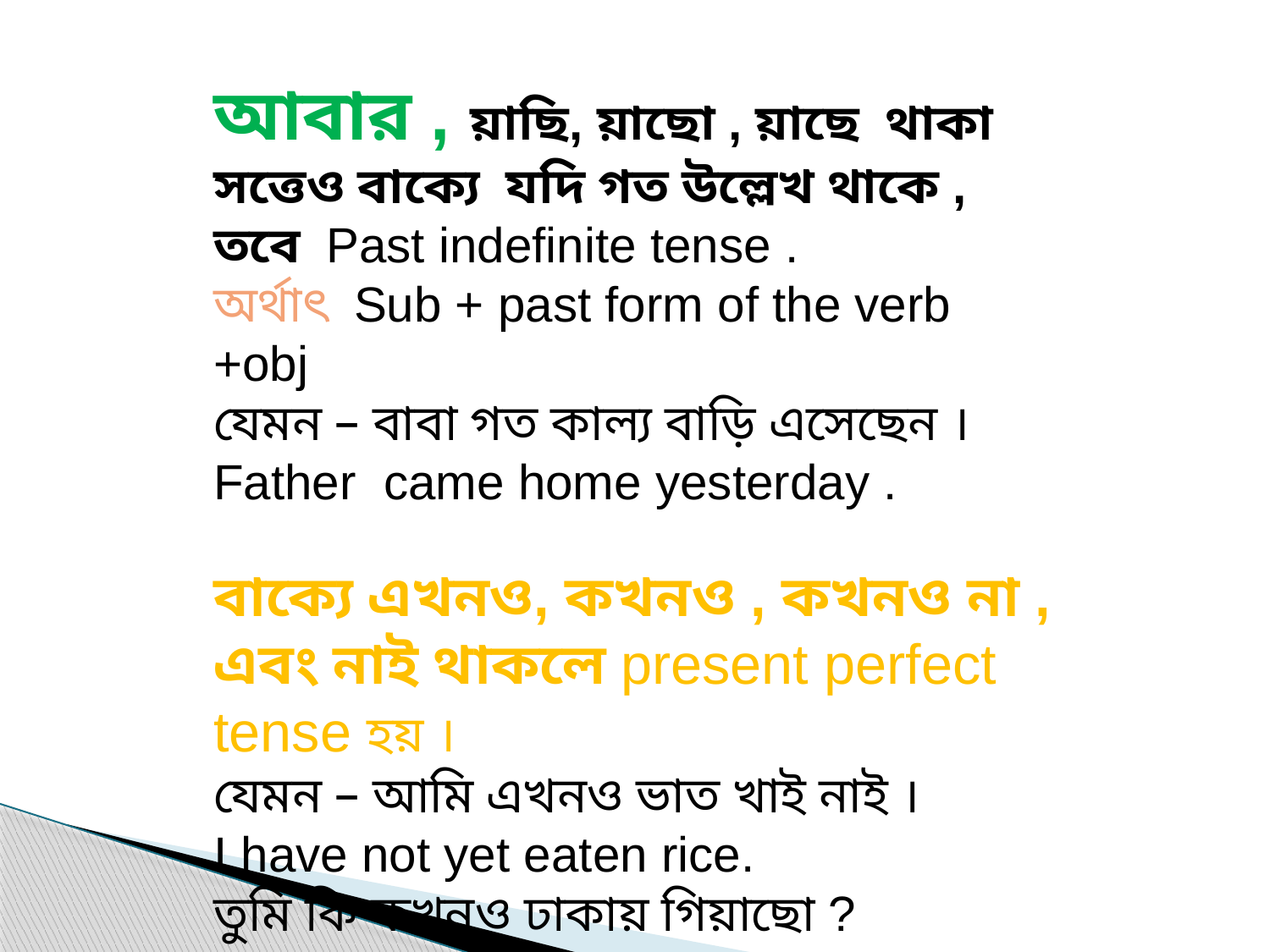

আবার , য়াছি, য়াছো , য়াছে  থাকা সত্তেও বাক্যে  যদি গত উল্লেখ থাকে , তবে  Past indefinite tense .
অর্থাৎ  Sub + past form of the verb +obj
যেমন – বাবা গত কাল্য বাড়ি এসেছেন ।
Father  came home yesterday .

বাক্যে এখনও, কখনও , কখনও না , এবং নাই থাকলে present perfect tense হয় ।
যেমন – আমি এখনও ভাত খাই নাই ।
I have not yet eaten rice.
তুমি কি কখনও ঢাকায় গিয়াছো ?
Have you  ever gone to Dhaka ?
আমি কখনও খুলনা যাই নাই ।
I have        never gone to khulna.